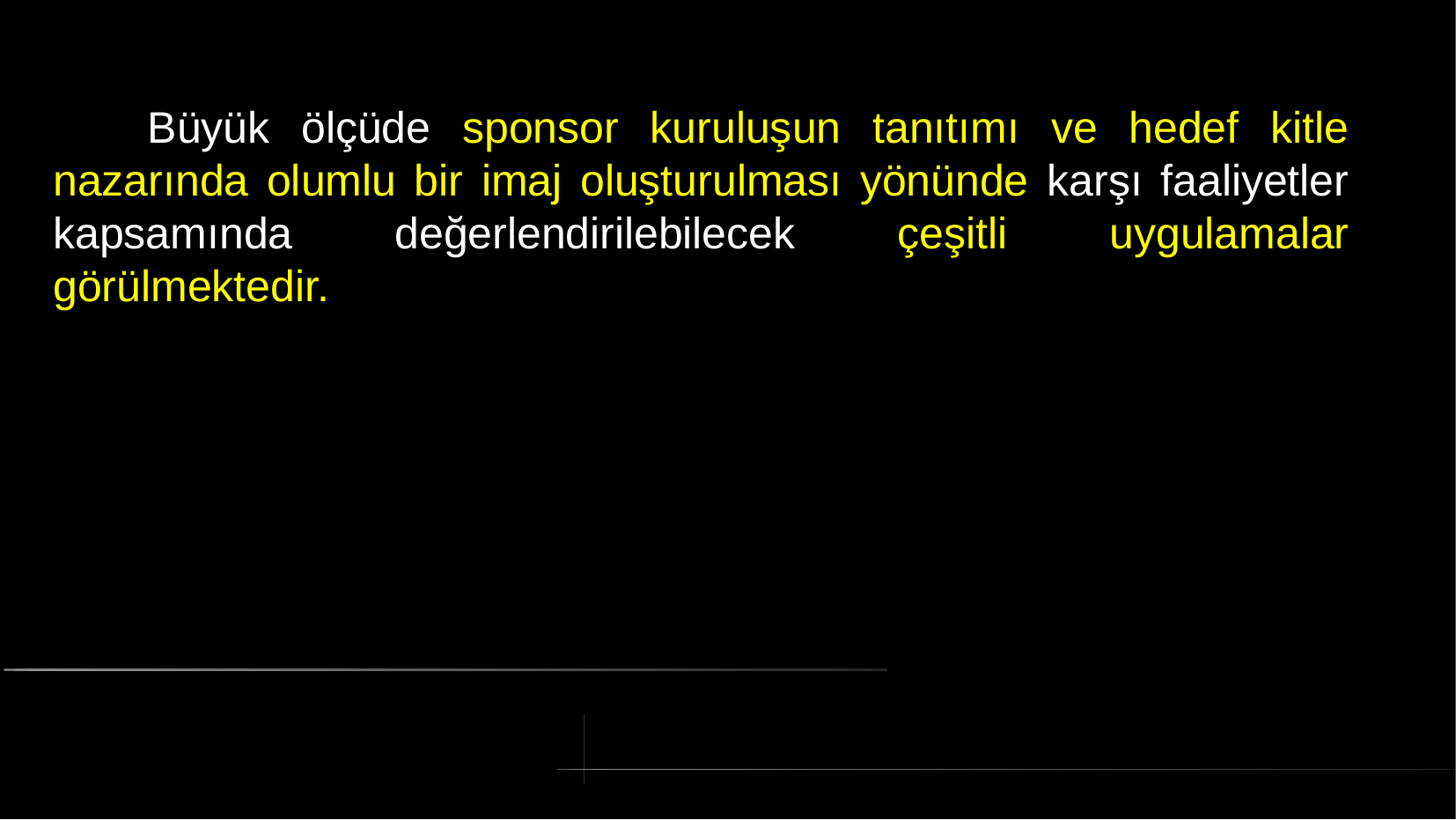

# Büyük ölçüde sponsor kuruluşun tanıtımı ve hedef kitle nazarında olumlu bir imaj oluşturulması yönünde karşı faaliyetler kapsamında değerlendirilebilecek çeşitli uygulamalar görülmektedir.